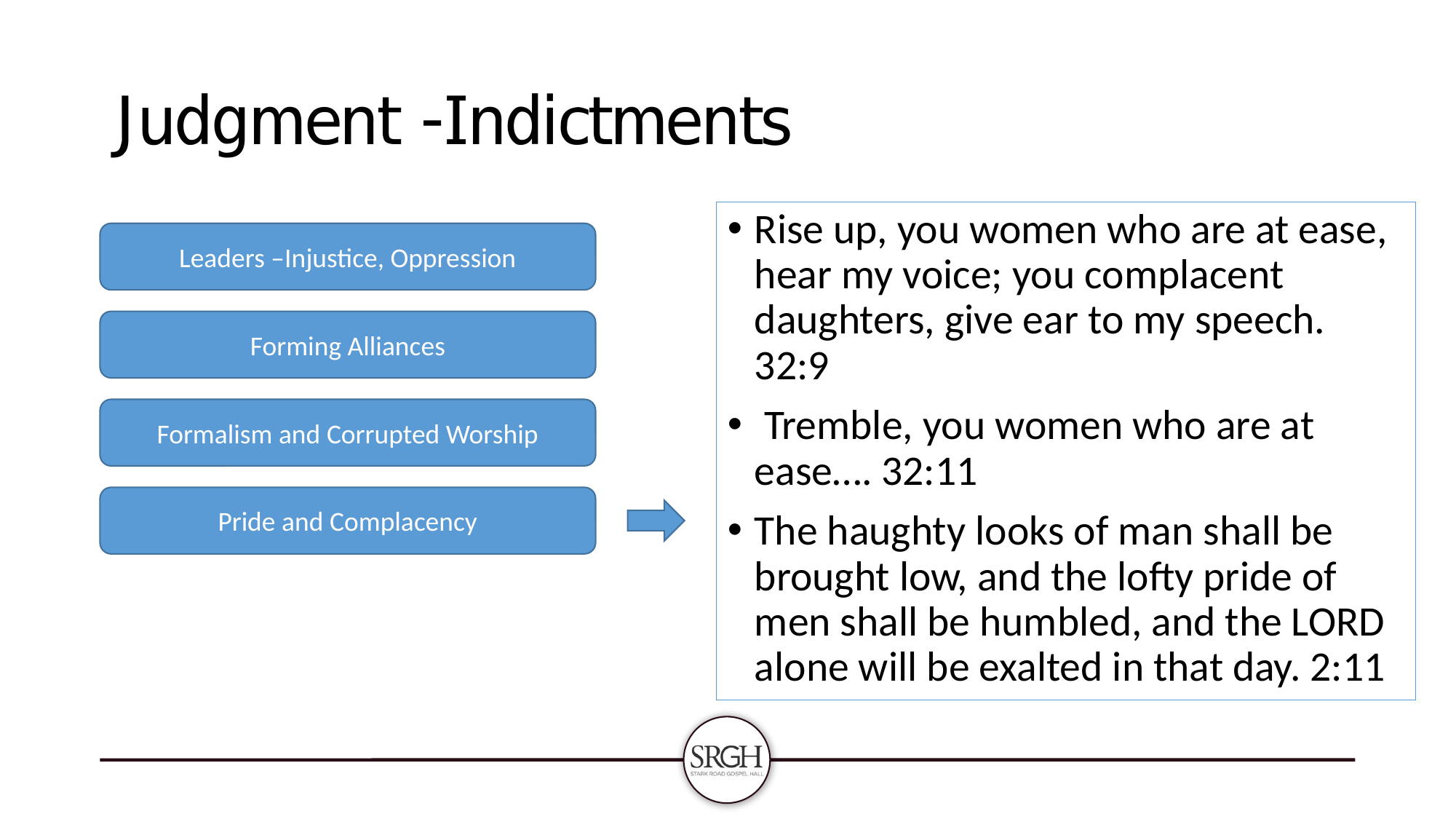

# Judgment -Indictments
Rise up, you women who are at ease, hear my voice; you complacent daughters, give ear to my speech. 32:9
 Tremble, you women who are at ease…. 32:11
The haughty looks of man shall be brought low, and the lofty pride of men shall be humbled, and the LORD alone will be exalted in that day. 2:11

Leaders –Injustice, Oppression
Forming Alliances
Formalism and Corrupted Worship
Pride and Complacency